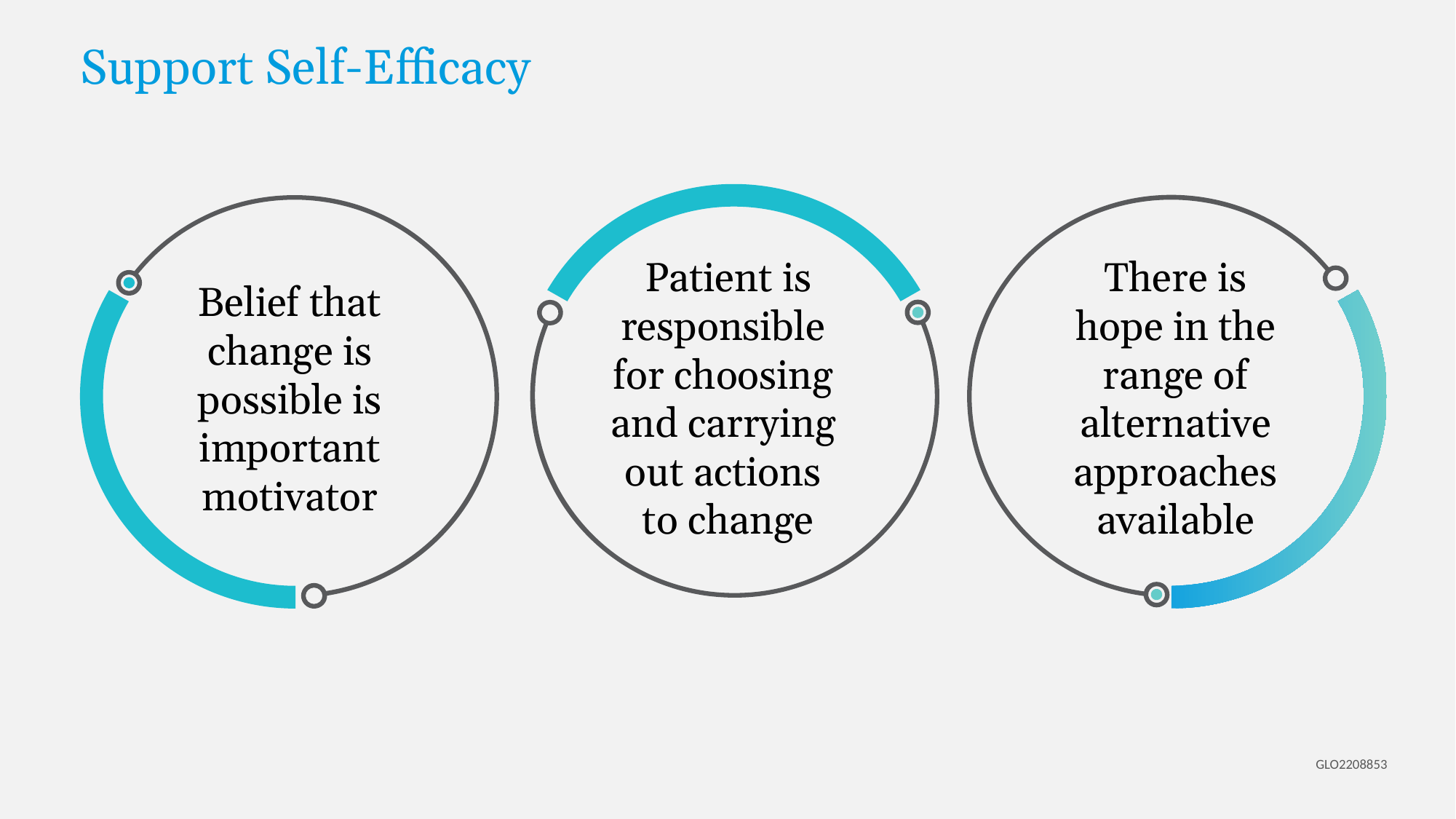

# Support Self-Efficacy

Patient is responsible
for choosing
and carrying
out actions
to change
There is hope in the range of alternative approaches available
Belief that
change is
possible is important motivator
GLO2208853